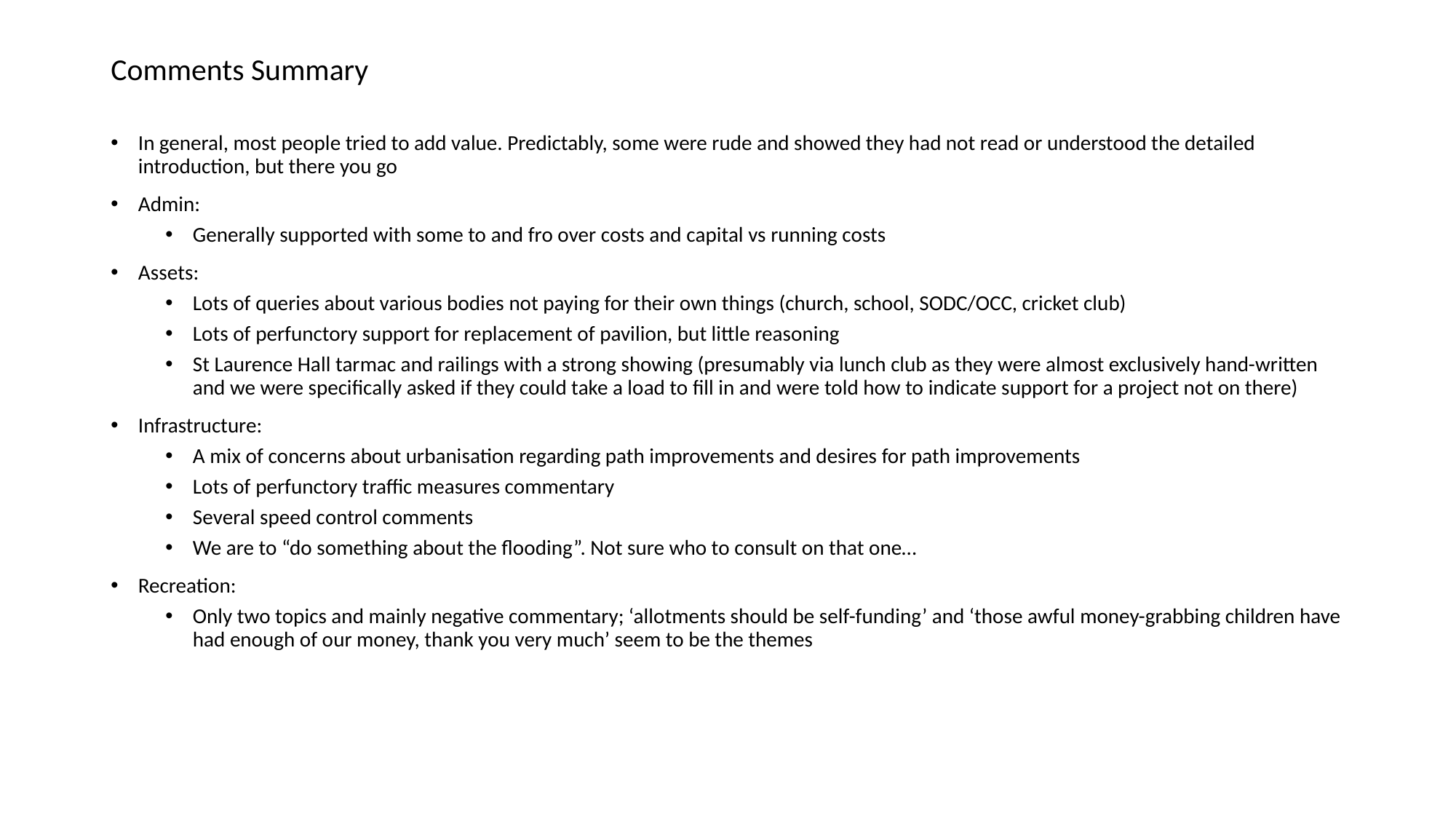

# Comments Summary
In general, most people tried to add value. Predictably, some were rude and showed they had not read or understood the detailed introduction, but there you go
Admin:
Generally supported with some to and fro over costs and capital vs running costs
Assets:
Lots of queries about various bodies not paying for their own things (church, school, SODC/OCC, cricket club)
Lots of perfunctory support for replacement of pavilion, but little reasoning
St Laurence Hall tarmac and railings with a strong showing (presumably via lunch club as they were almost exclusively hand-written and we were specifically asked if they could take a load to fill in and were told how to indicate support for a project not on there)
Infrastructure:
A mix of concerns about urbanisation regarding path improvements and desires for path improvements
Lots of perfunctory traffic measures commentary
Several speed control comments
We are to “do something about the flooding”. Not sure who to consult on that one…
Recreation:
Only two topics and mainly negative commentary; ‘allotments should be self-funding’ and ‘those awful money-grabbing children have had enough of our money, thank you very much’ seem to be the themes